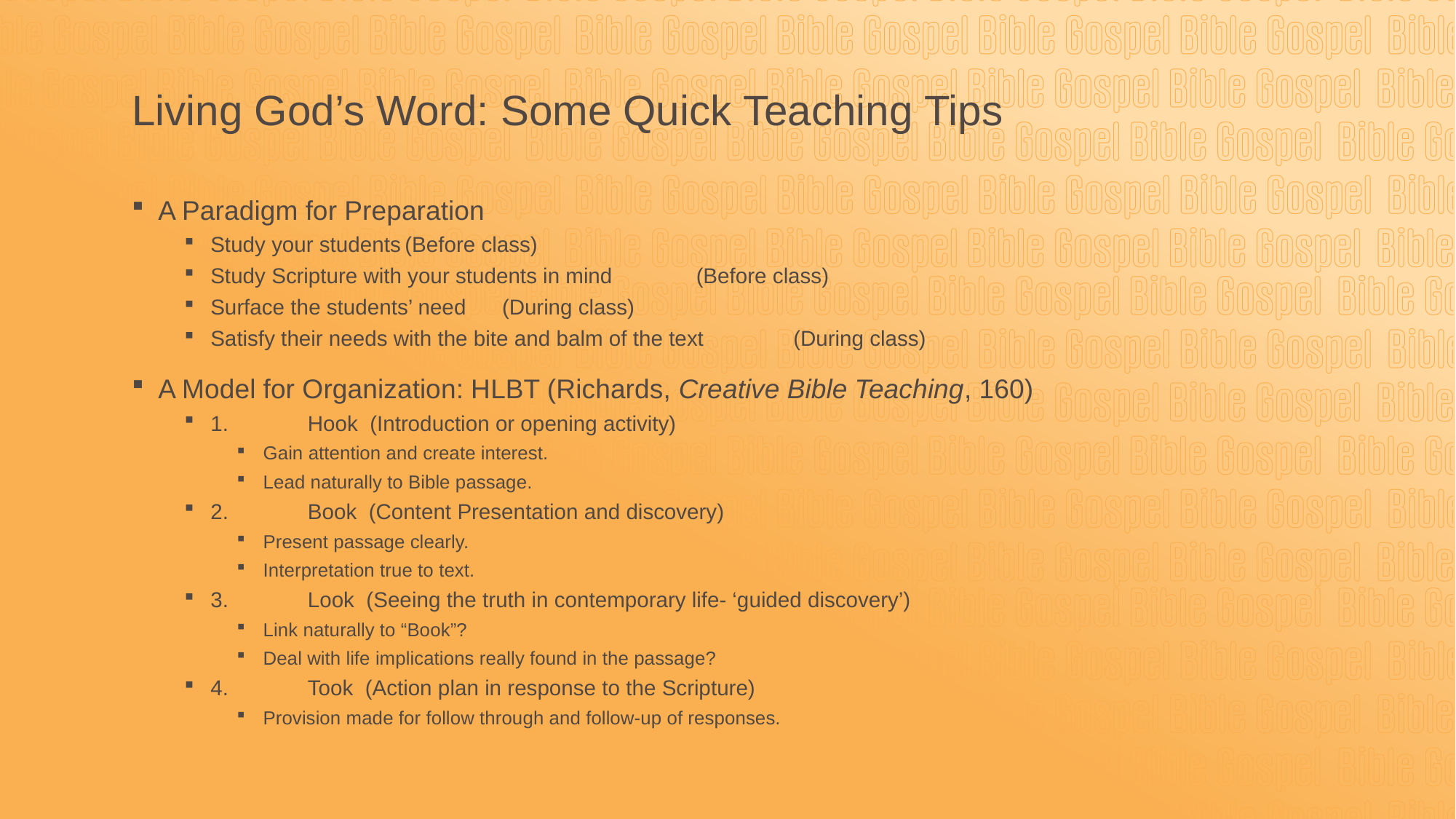

# Living God’s Word: Some Quick Teaching Tips
A Paradigm for Preparation
Study your students					(Before class)
Study Scripture with your students in mind			(Before class)
Surface the students’ need				(During class)
Satisfy their needs with the bite and balm of the text		(During class)
A Model for Organization: HLBT (Richards, Creative Bible Teaching, 160)
1.	Hook  (Introduction or opening activity)
Gain attention and create interest.
Lead naturally to Bible passage.
2.	Book  (Content Presentation and discovery)
Present passage clearly.
Interpretation true to text.
3.	Look  (Seeing the truth in contemporary life- ‘guided discovery’)
Link naturally to “Book”?
Deal with life implications really found in the passage?
4.	Took  (Action plan in response to the Scripture)
Provision made for follow through and follow-up of responses.